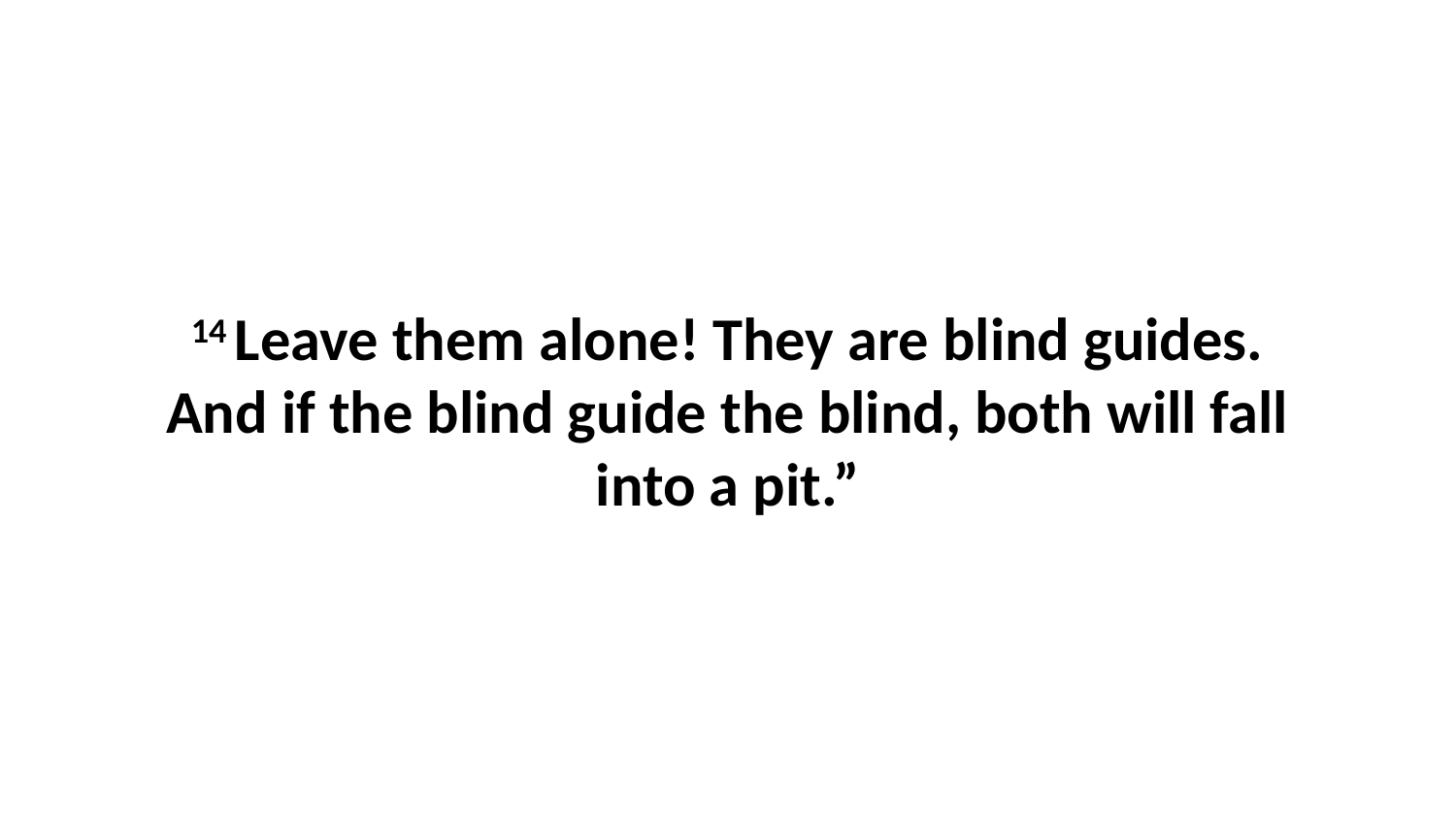

14 Leave them alone! They are blind guides. And if the blind guide the blind, both will fall into a pit.”